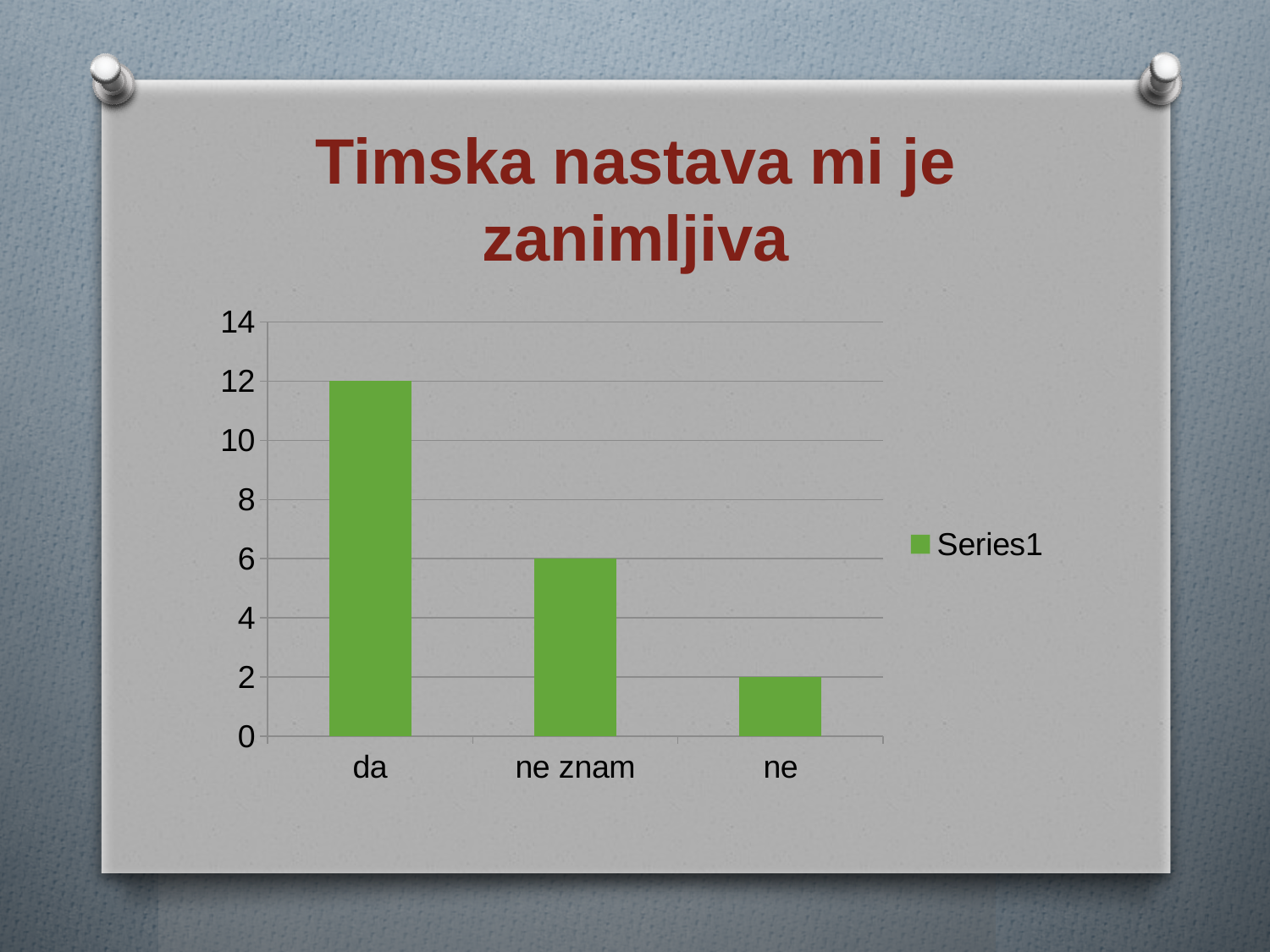

# Timska nastava mi je zanimljiva

### Chart

| Category |  |
|---|---|
| da | 12.0 |
| ne znam | 6.0 |
| ne | 2.0 |